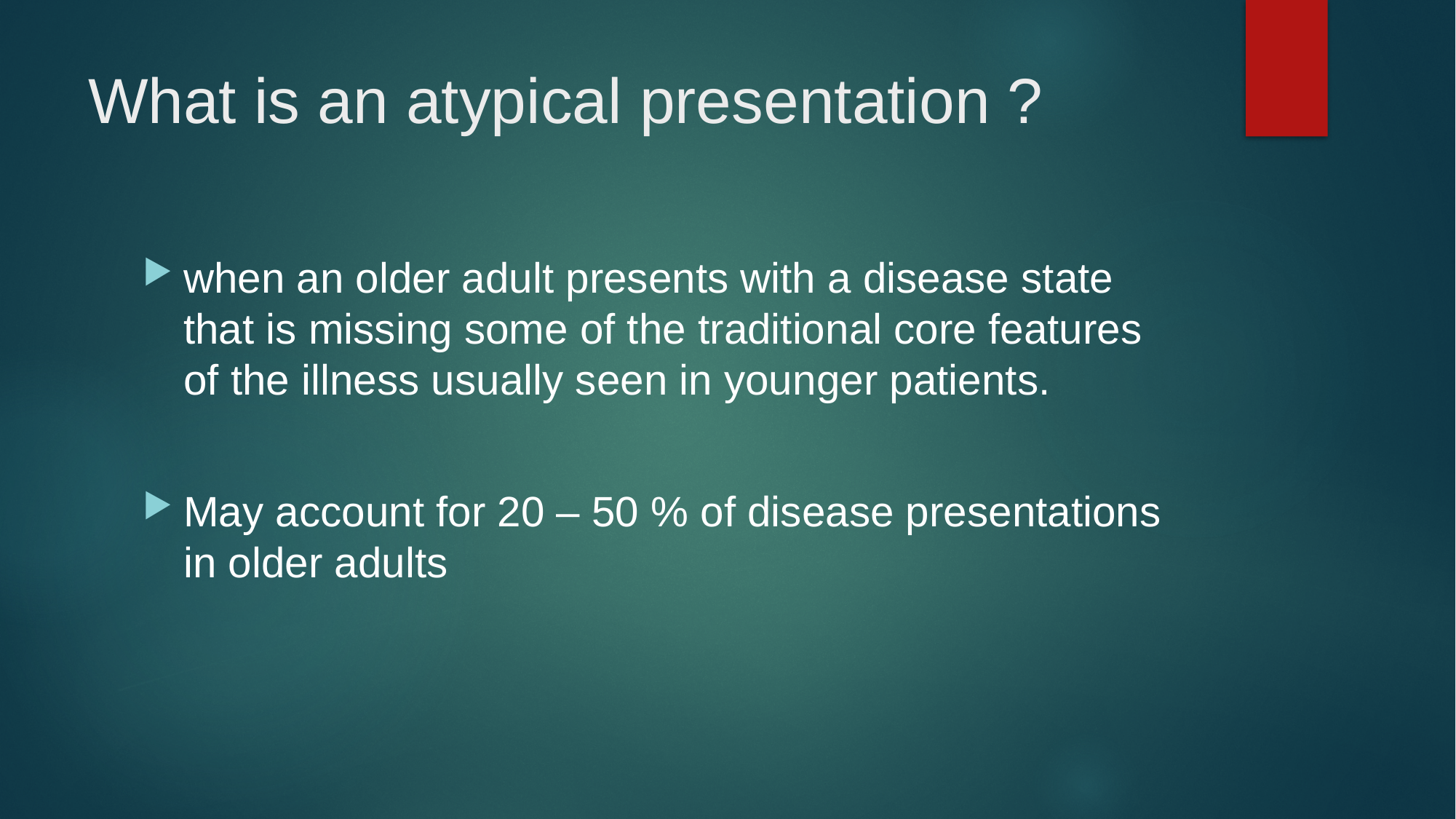

# What is an atypical presentation ?
when an older adult presents with a disease state that is missing some of the traditional core features of the illness usually seen in younger patients.

May account for 20 – 50 % of disease presentations in older adults